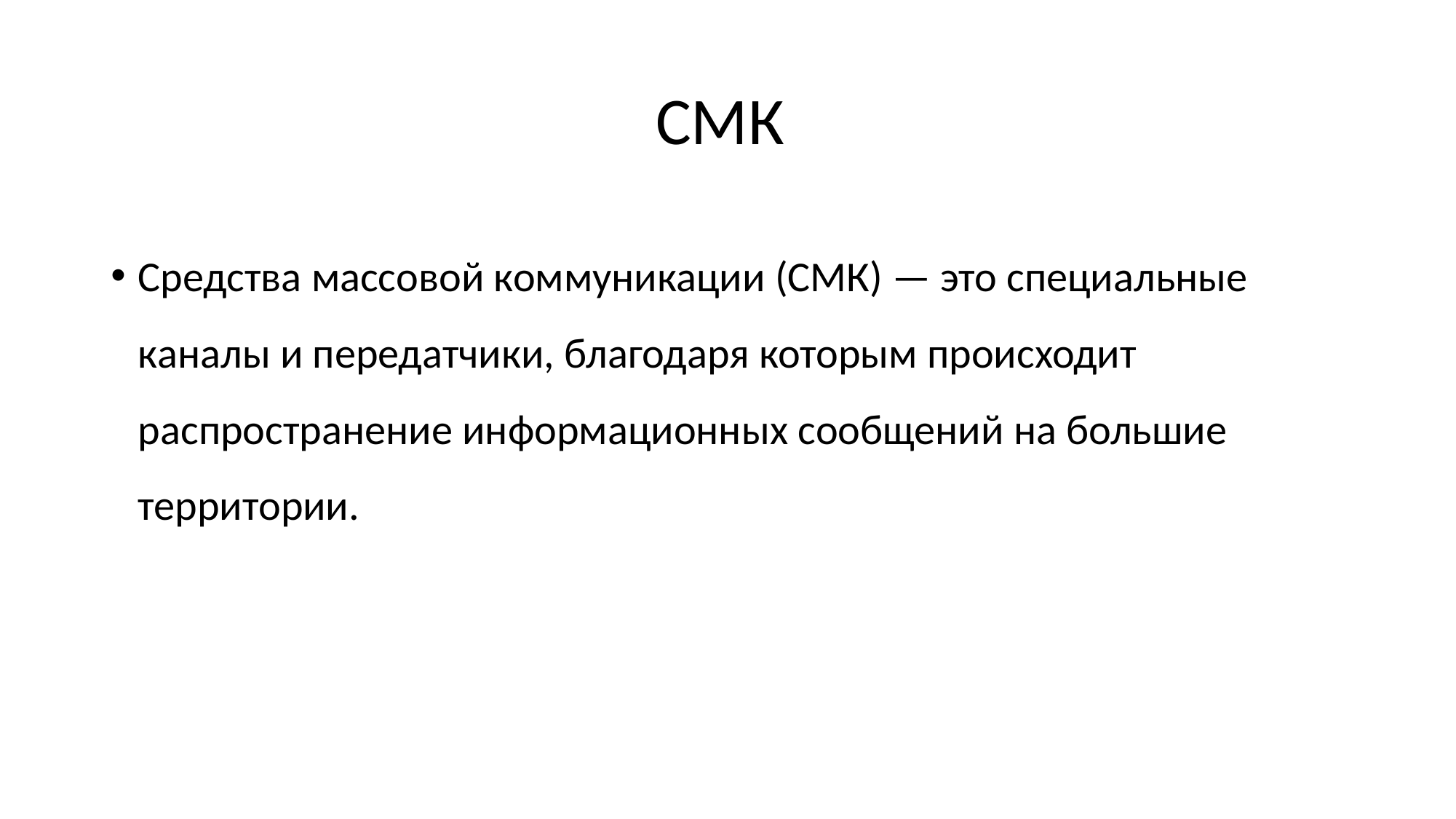

# СМК
Средства массовой коммуникации (СМК) — это специальные каналы и передатчики, благодаря которым происходит распространение информационных сообщений на большие территории.